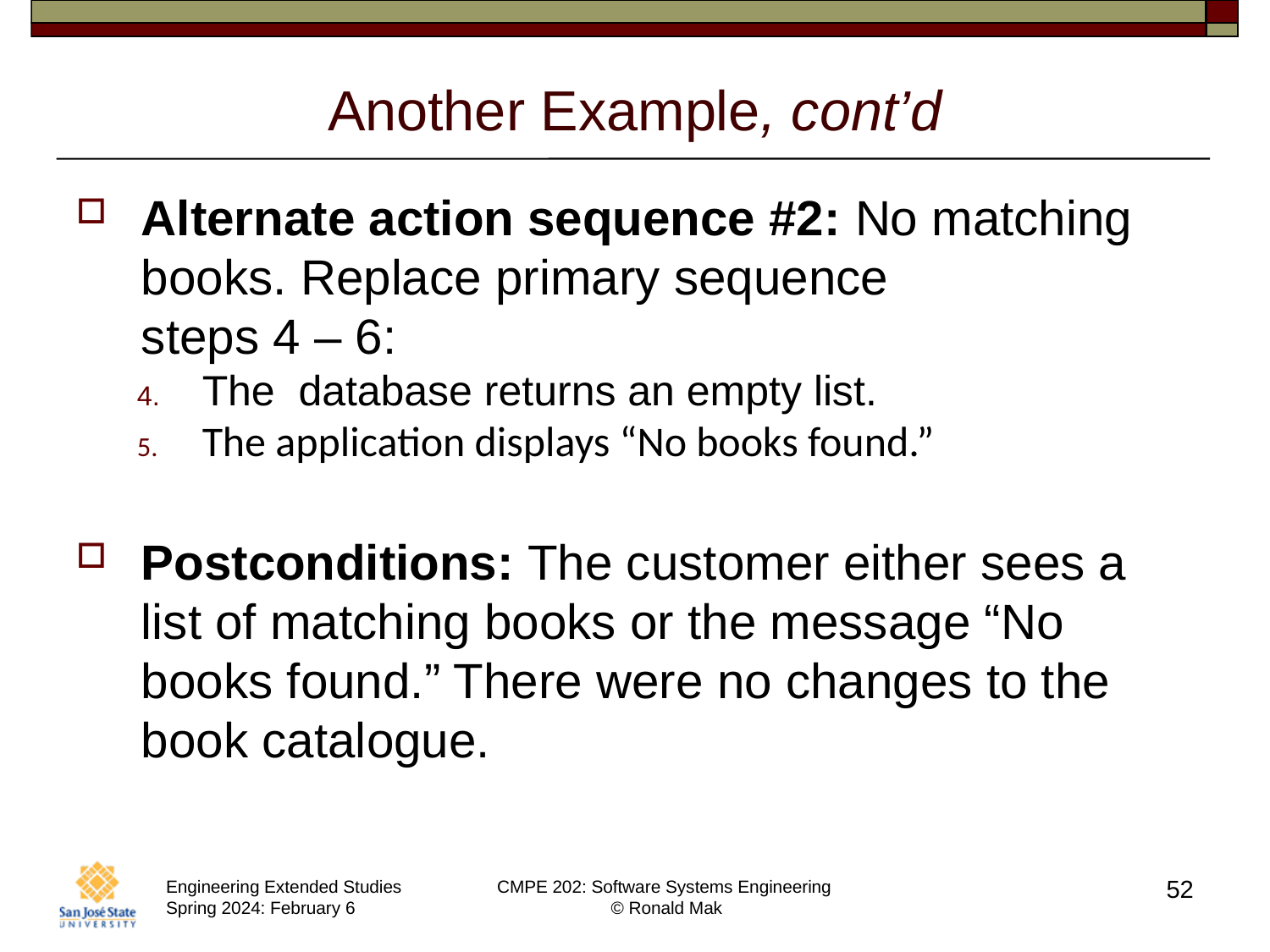

# Another Example, cont’d
Alternate action sequence #2: No matching books. Replace primary sequence
steps 4 – 6:
The  database returns an empty list.
The application displays “No books found.”

Postconditions: The customer either sees a list of matching books or the message “No books found.” There were no changes to the book catalogue.
52